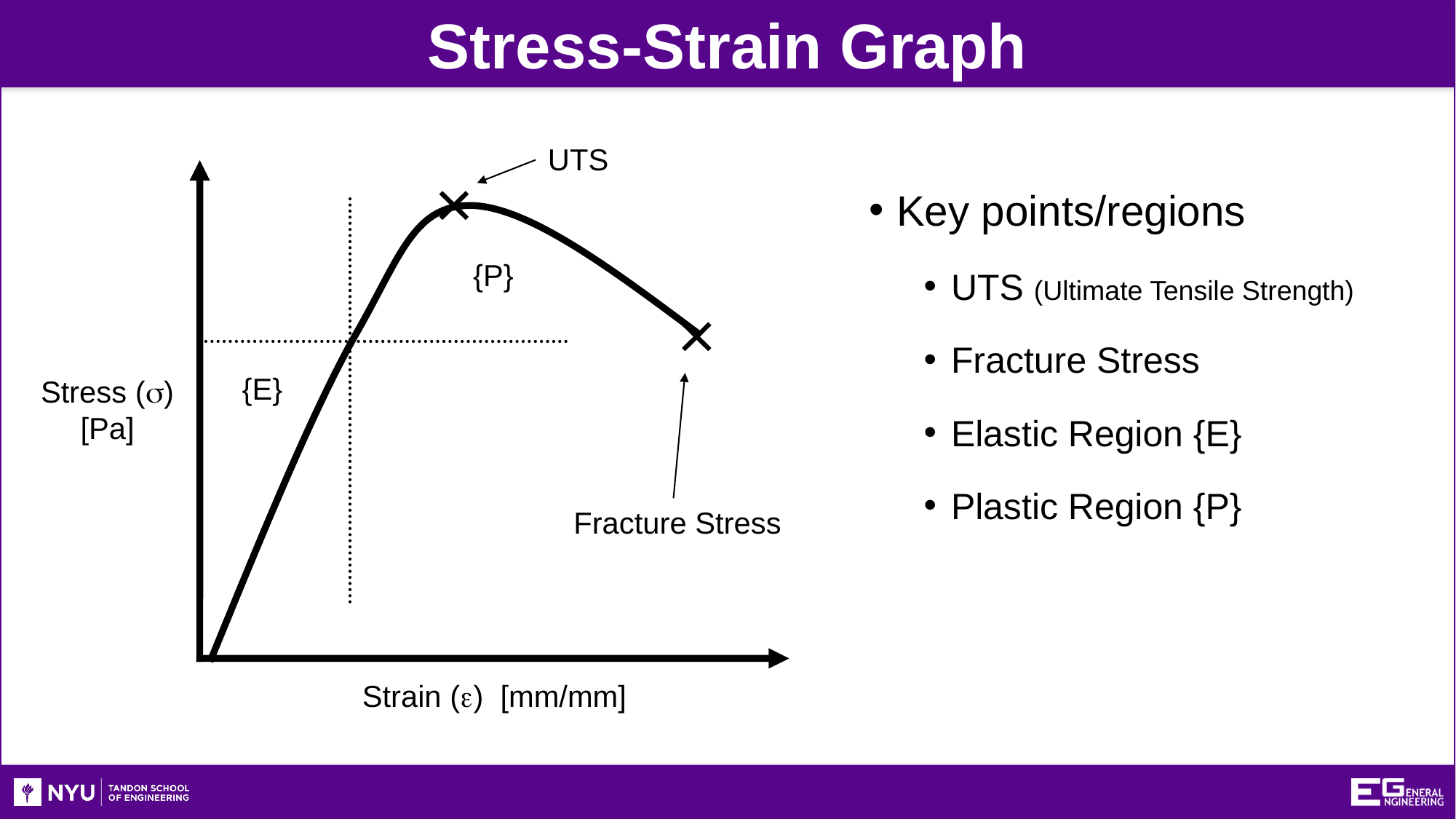

Stress-Strain Graph
UTS

{P}

{E}
Stress (σ) [Pa]

Fracture Stress

Strain (ε)  [mm/mm]
Key points/regions
UTS (Ultimate Tensile Strength)
Fracture Stress
Elastic Region {E}
Plastic Region {P}